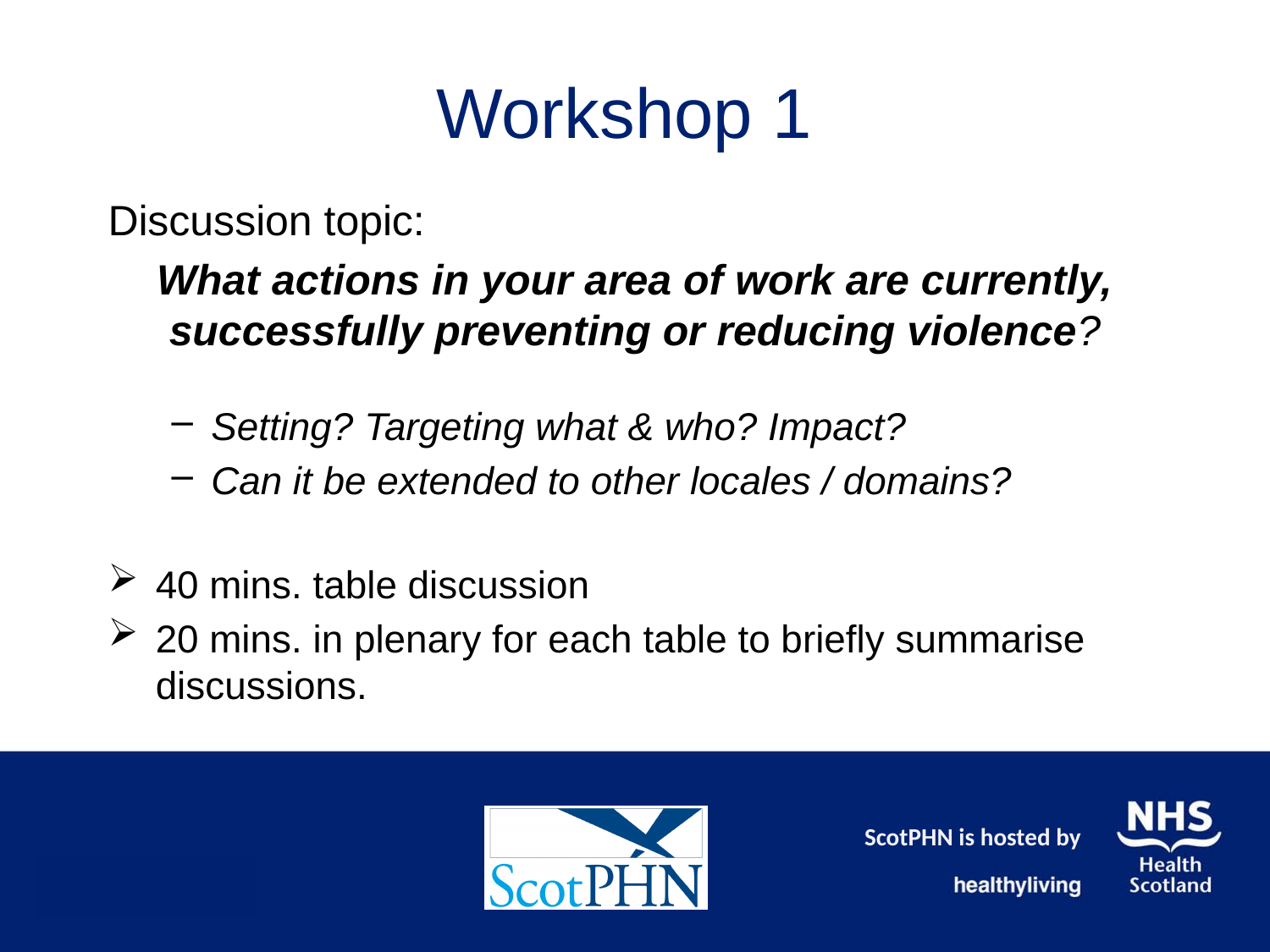

# Workshop 1
Discussion topic:
What actions in your area of work are currently, successfully preventing or reducing violence?

Setting? Targeting what & who? Impact?
Can it be extended to other locales / domains?

40 mins. table discussion
20 mins. in plenary for each table to briefly summarise discussions.